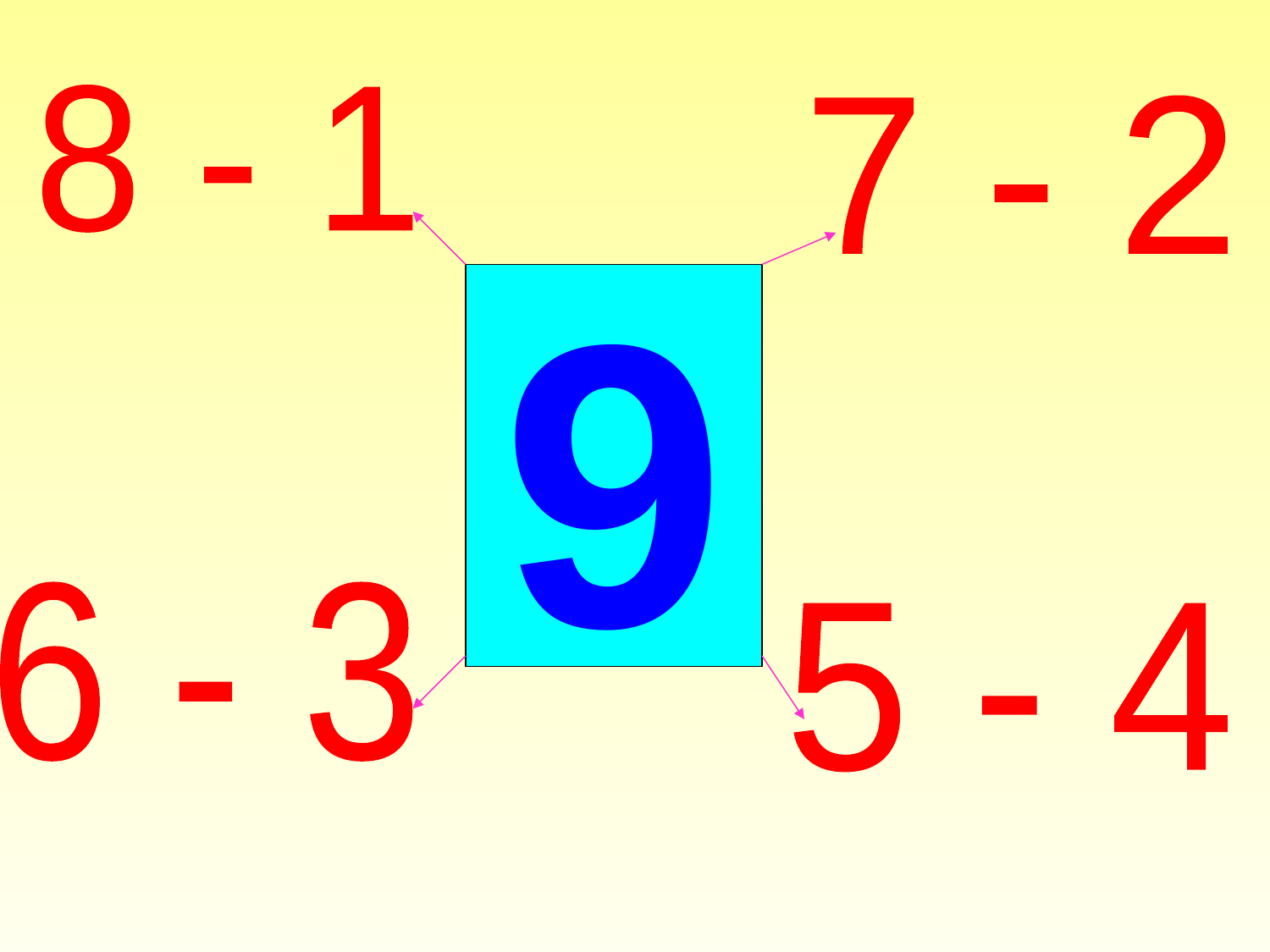

8 - 1
7 - 2

9
6 - 3
5 - 4